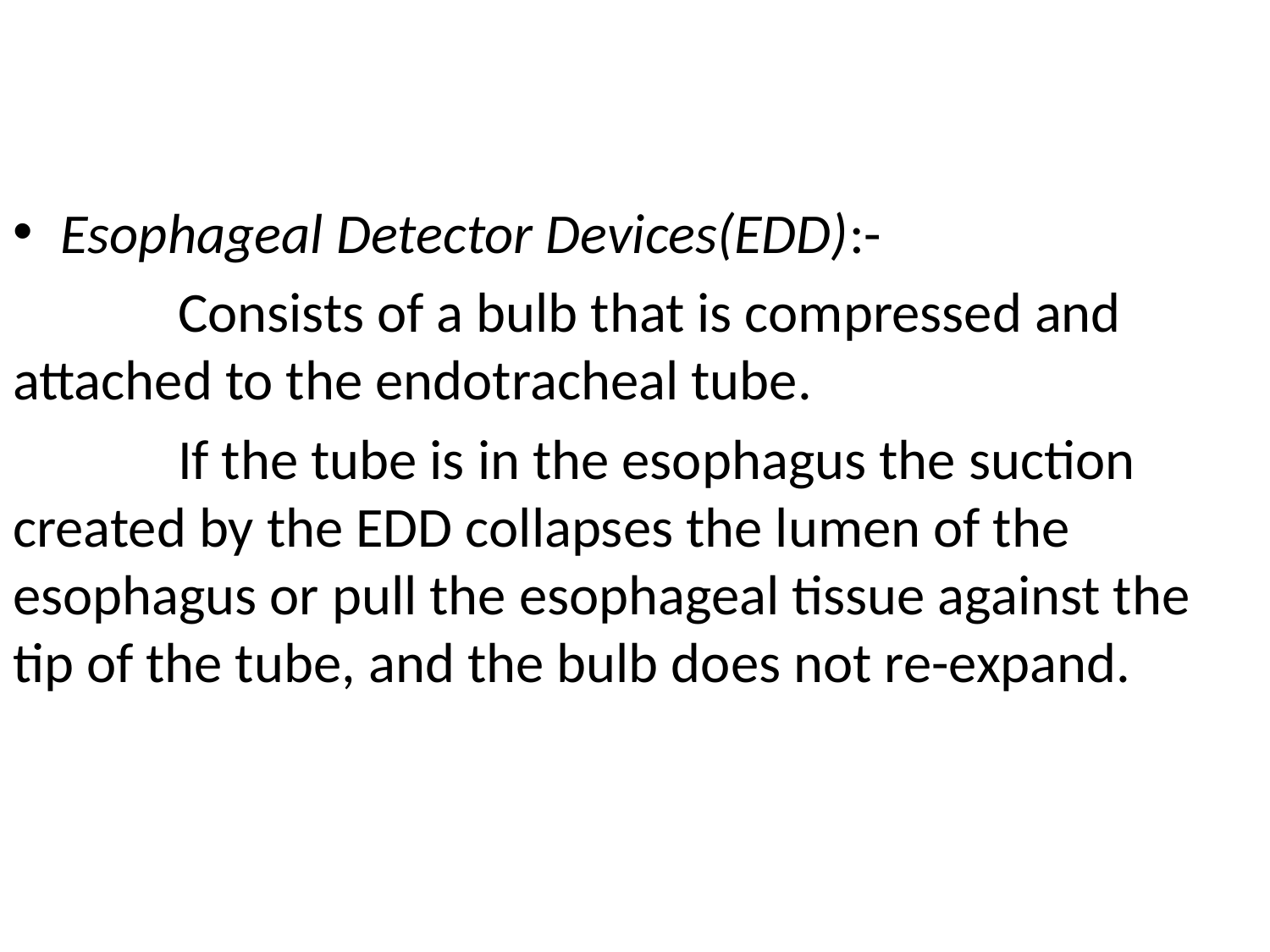

#
Esophageal Detector Devices(EDD):-
             Consists of a bulb that is compressed and attached to the endotracheal tube.
             If the tube is in the esophagus the suction created by the EDD collapses the lumen of the esophagus or pull the esophageal tissue against the tip of the tube, and the bulb does not re-expand.